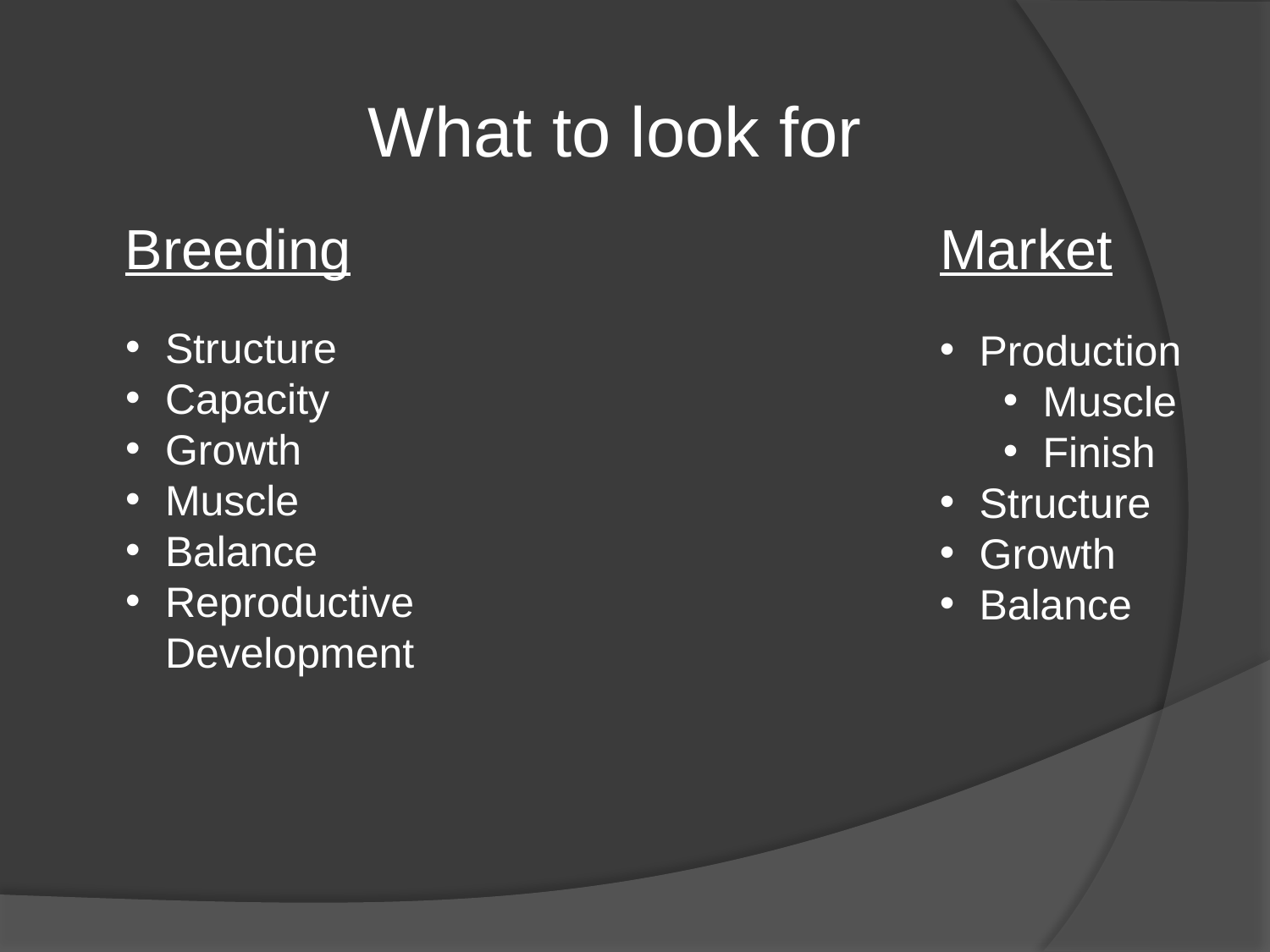

What to look for
Breeding
Market
Structure
Capacity
Growth
Muscle
Balance
Reproductive Development
Production
Muscle
Finish
Structure
Growth
Balance